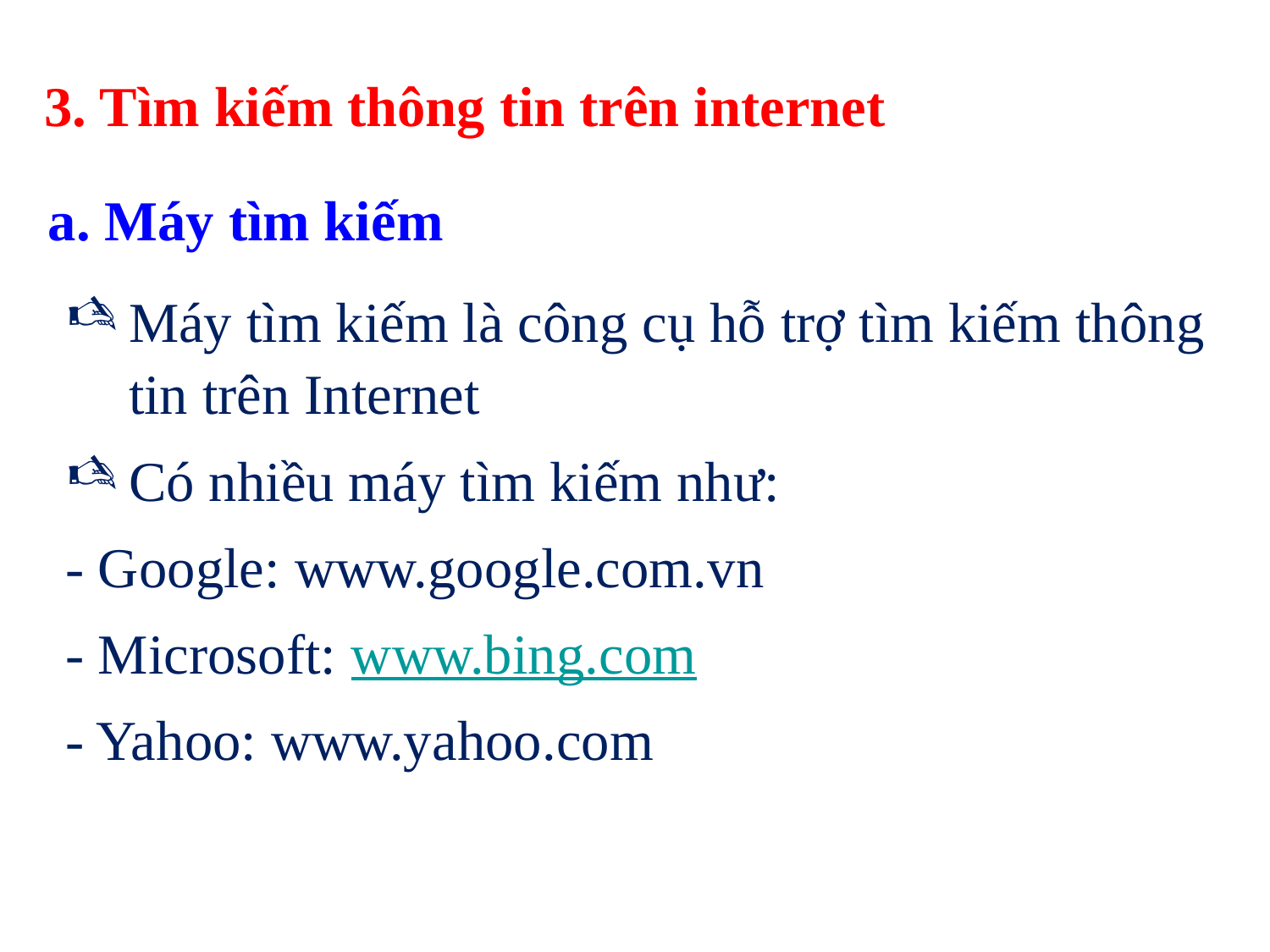

3. Tìm kiếm thông tin trên internet
a. Máy tìm kiếm
Máy tìm kiếm là công cụ hỗ trợ tìm kiếm thông tin trên Internet
Có nhiều máy tìm kiếm như:
- Google: www.google.com.vn
- Microsoft: www.bing.com
- Yahoo: www.yahoo.com